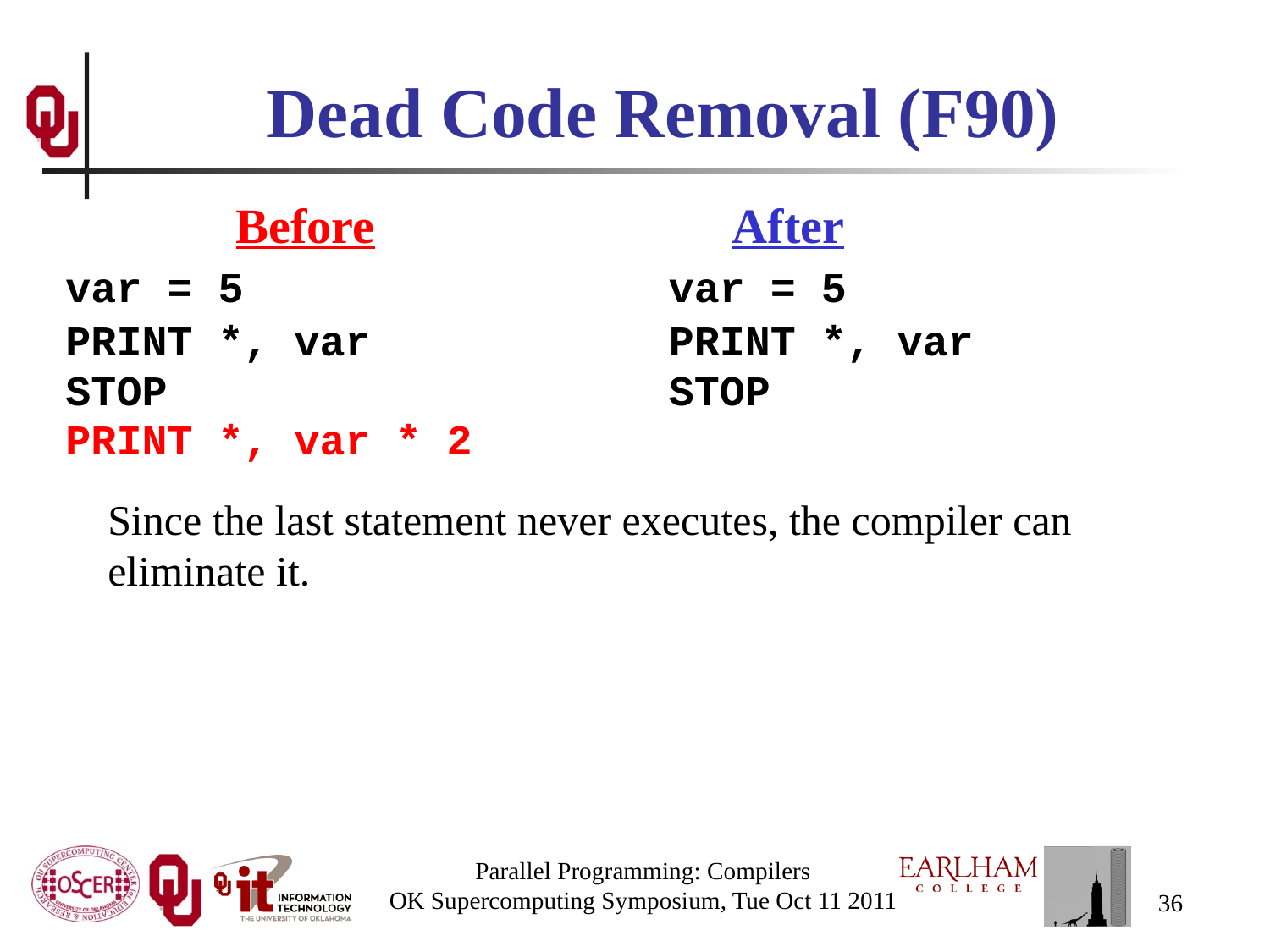

# Dead Code Removal (F90)
Before
After
var = 5
PRINT *, var
STOP
PRINT *, var * 2
var = 5
PRINT *, var
STOP
Since the last statement never executes, the compiler can eliminate it.
Parallel Programming: Compilers
OK Supercomputing Symposium, Tue Oct 11 2011
36